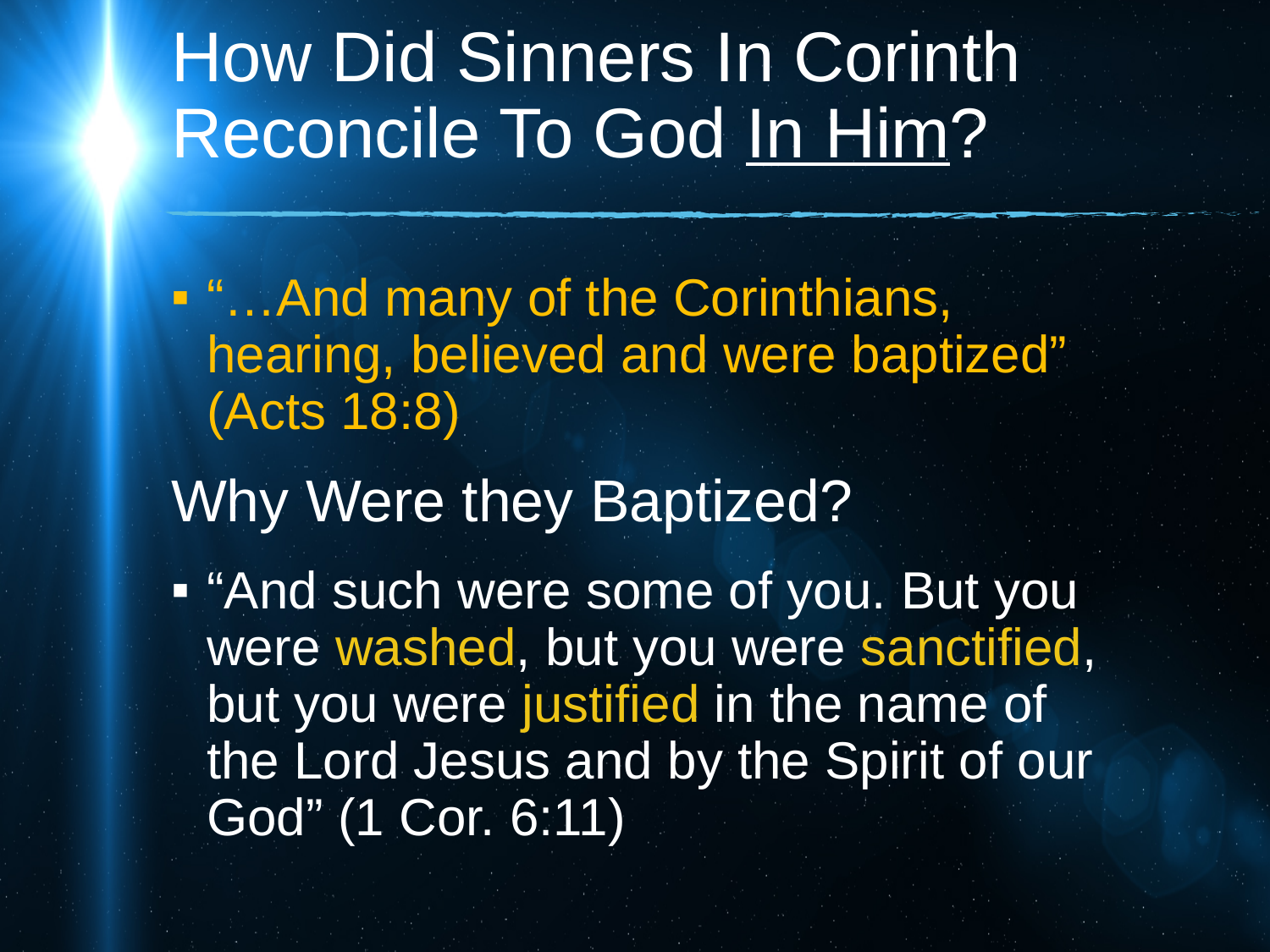

# How Did Sinners In Corinth Reconcile To God In Him?
“…And many of the Corinthians, hearing, believed and were baptized” (Acts 18:8)
Why Were they Baptized?
“And such were some of you. But you were washed, but you were sanctified, but you were justified in the name of the Lord Jesus and by the Spirit of our God” (1 Cor. 6:11)